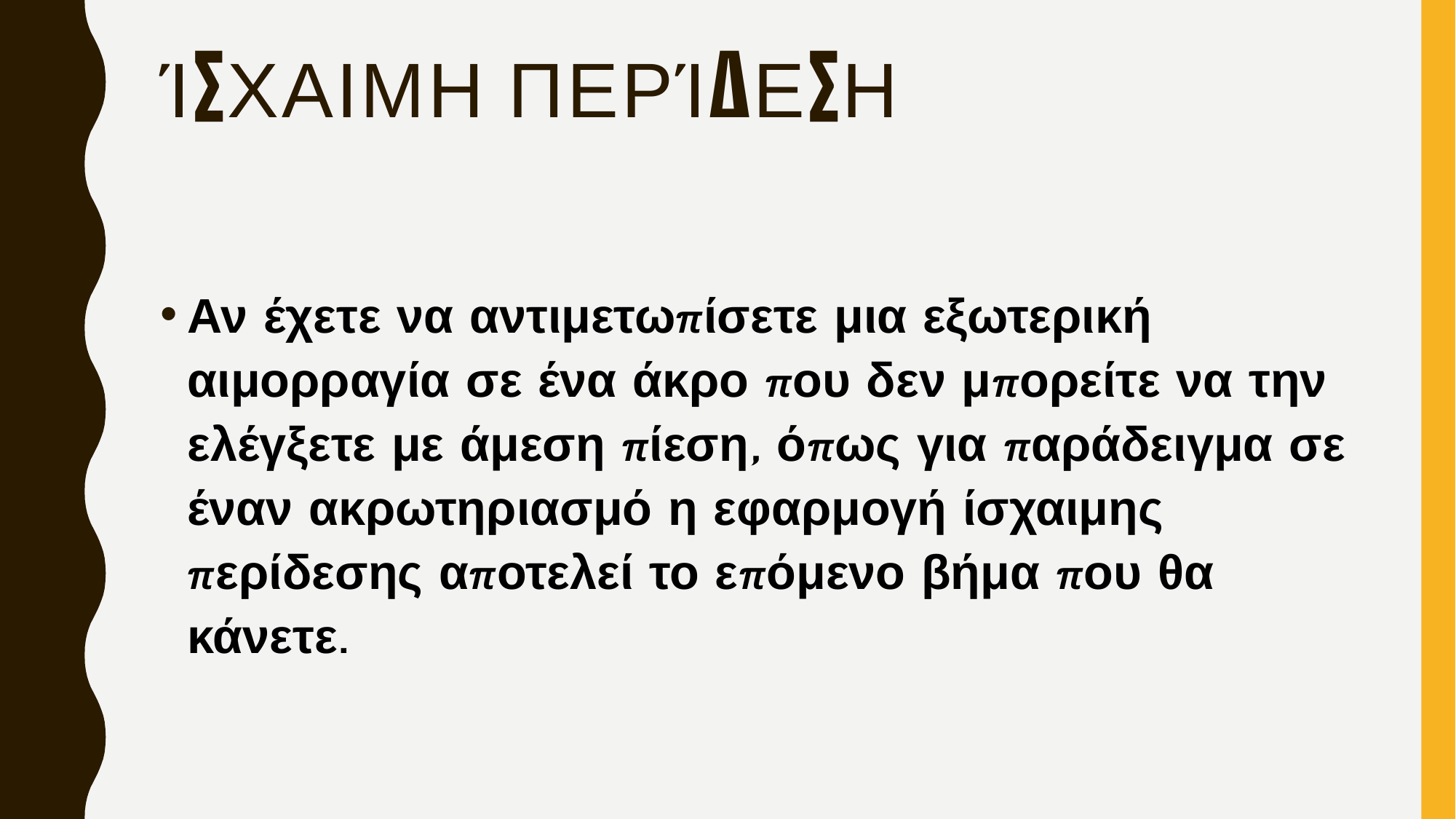

# Ίσχαιμη περίδεση
Αν έχετε να αντιμετωπίσετε μια εξωτερική αιμορραγία σε ένα άκρο που δεν μπορείτε να την ελέγξετε με άμεση πίεση, όπως για παράδειγμα σε έναν ακρωτηριασμό η εφαρμογή ίσχαιμης περίδεσης αποτελεί το επόμενο βήμα που θα κάνετε.